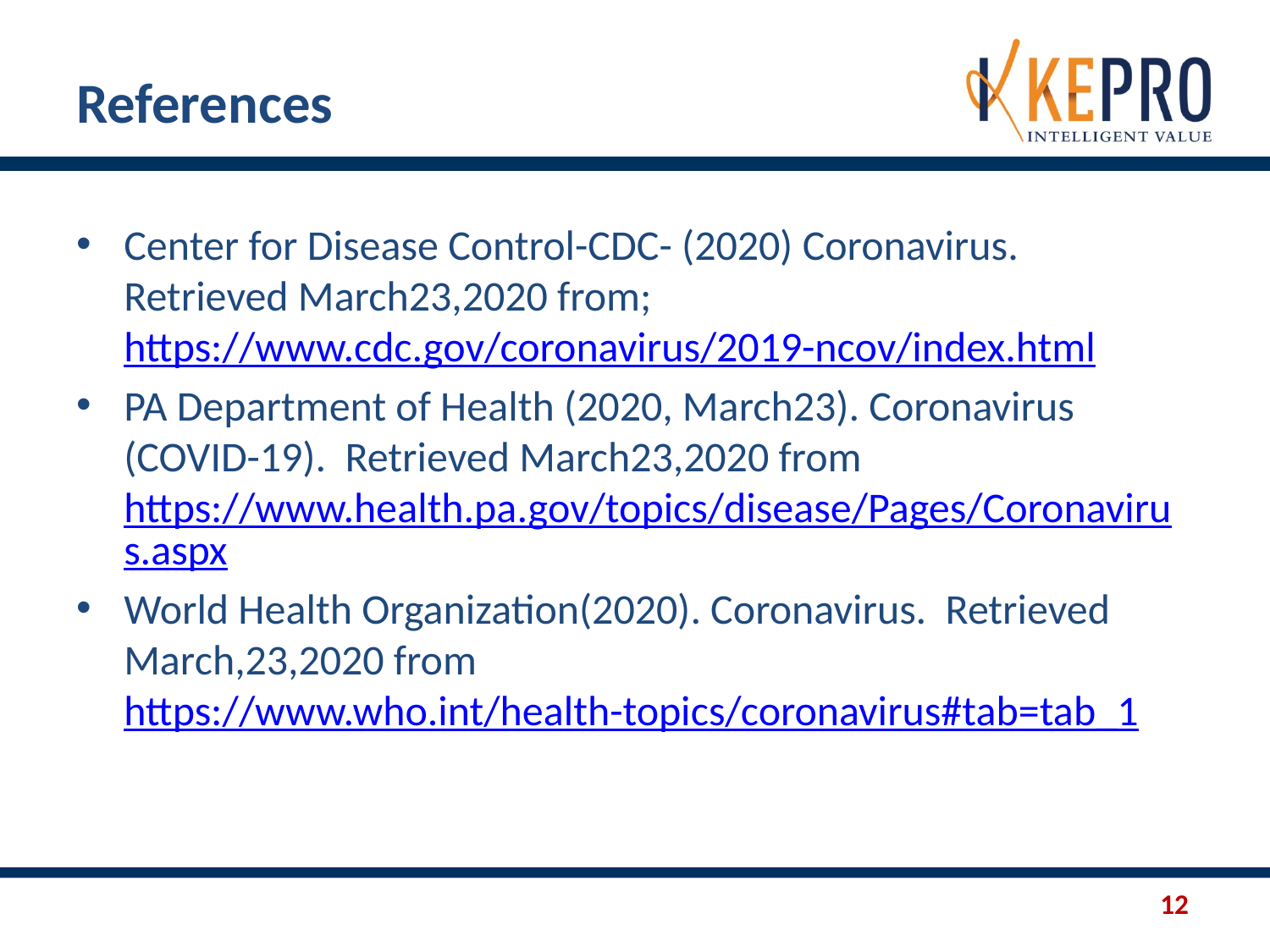

# References
Center for Disease Control-CDC- (2020) Coronavirus. Retrieved March23,2020 from; https://www.cdc.gov/coronavirus/2019-ncov/index.html
PA Department of Health (2020, March23). Coronavirus (COVID-19).  Retrieved March23,2020 from https://www.health.pa.gov/topics/disease/Pages/Coronavirus.aspx
World Health Organization(2020). Coronavirus.  Retrieved March,23,2020 from https://www.who.int/health-topics/coronavirus#tab=tab_1